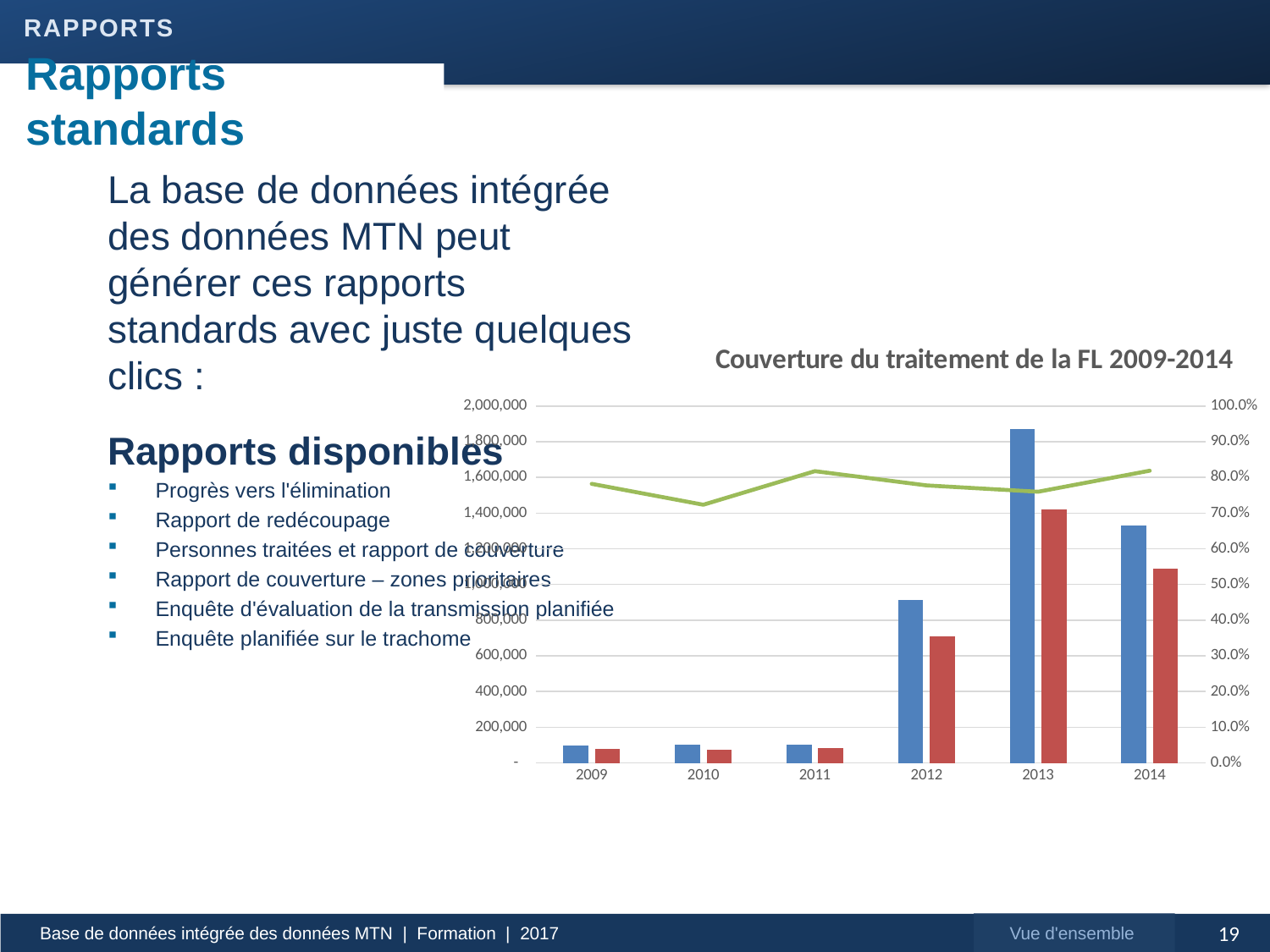

rapports
# Rapports standards
La base de données intégrée des données MTN peut générer ces rapports standards avec juste quelques clics :
Rapports disponibles
Progrès vers l'élimination
Rapport de redécoupage
Personnes traitées et rapport de couverture
Rapport de couverture – zones prioritaires
Enquête d'évaluation de la transmission planifiée
Enquête planifiée sur le trachome

### Chart: Couverture du traitement de la FL 2009-2014

| Category | Population targeted for treatment | Treated | Program coverage (%) |
|---|---|---|---|
| 2009 | 99037.0 | 77442.0 | 0.781950180235669 |
| 2010 | 101013.0 | 73075.0 | 0.723421737796125 |
| 2011 | 103896.0 | 84929.0 | 0.817442442442443 |
| 2012 | 914920.0 | 711399.0 | 0.777553228697591 |
| 2013 | 1872078.0 | 1422298.0 | 0.759742916694711 |
| 2014 | 1328264.0 | 1087431.0 | 0.818685893768106 |